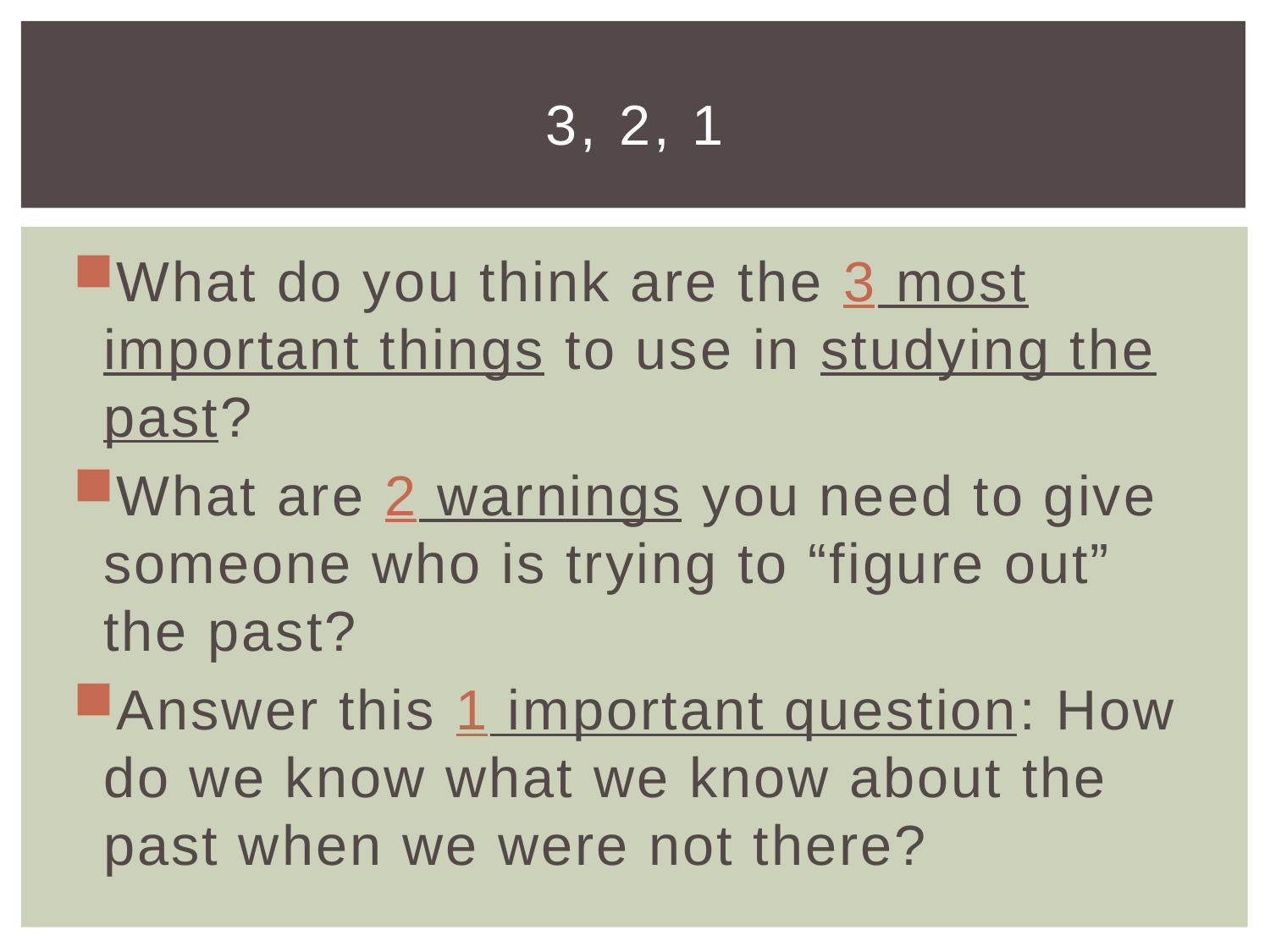

# 3, 2, 1
What do you think are the 3 most important things to use in studying the past?
What are 2 warnings you need to give someone who is trying to “figure out” the past?
Answer this 1 important question: How do we know what we know about the past when we were not there?